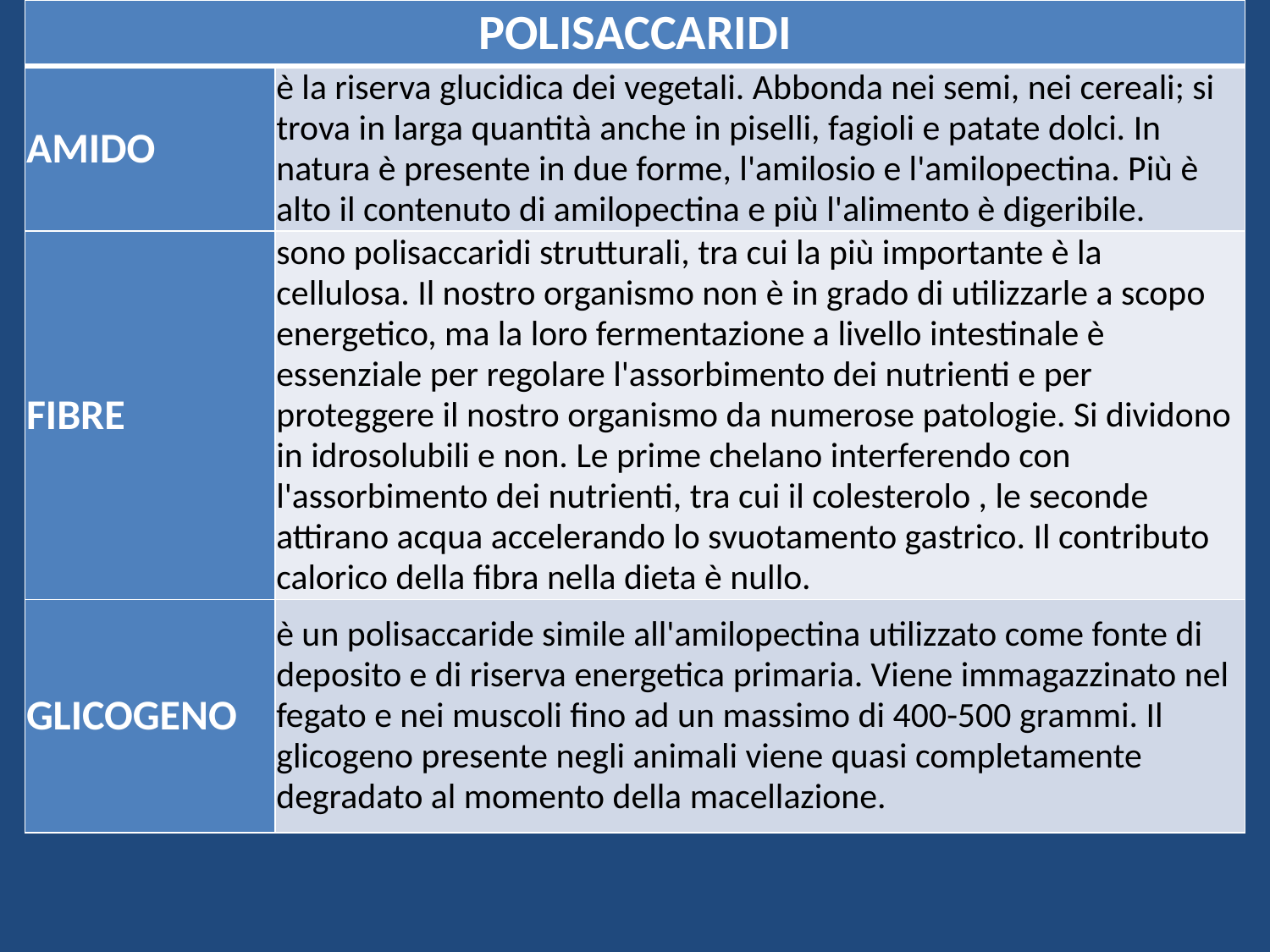

| Polisaccaridi |  |
| --- | --- |
| AMIDO | è la riserva glucidica dei vegetali. Abbonda nei semi, nei cereali; si trova in larga quantità anche in piselli, fagioli e patate dolci. In natura è presente in due forme, l'amilosio e l'amilopectina. Più è alto il contenuto di amilopectina e più l'alimento è digeribile. |
| FIBRE | sono polisaccaridi strutturali, tra cui la più importante è la cellulosa. Il nostro organismo non è in grado di utilizzarle a scopo energetico, ma la loro fermentazione a livello intestinale è essenziale per regolare l'assorbimento dei nutrienti e per proteggere il nostro organismo da numerose patologie. Si dividono in idrosolubili e non. Le prime chelano interferendo con l'assorbimento dei nutrienti, tra cui il colesterolo , le seconde attirano acqua accelerando lo svuotamento gastrico. Il contributo calorico della fibra nella dieta è nullo. |
| GLICOGENO | è un polisaccaride simile all'amilopectina utilizzato come fonte di deposito e di riserva energetica primaria. Viene immagazzinato nel fegato e nei muscoli fino ad un massimo di 400-500 grammi. Il glicogeno presente negli animali viene quasi completamente degradato al momento della macellazione. |